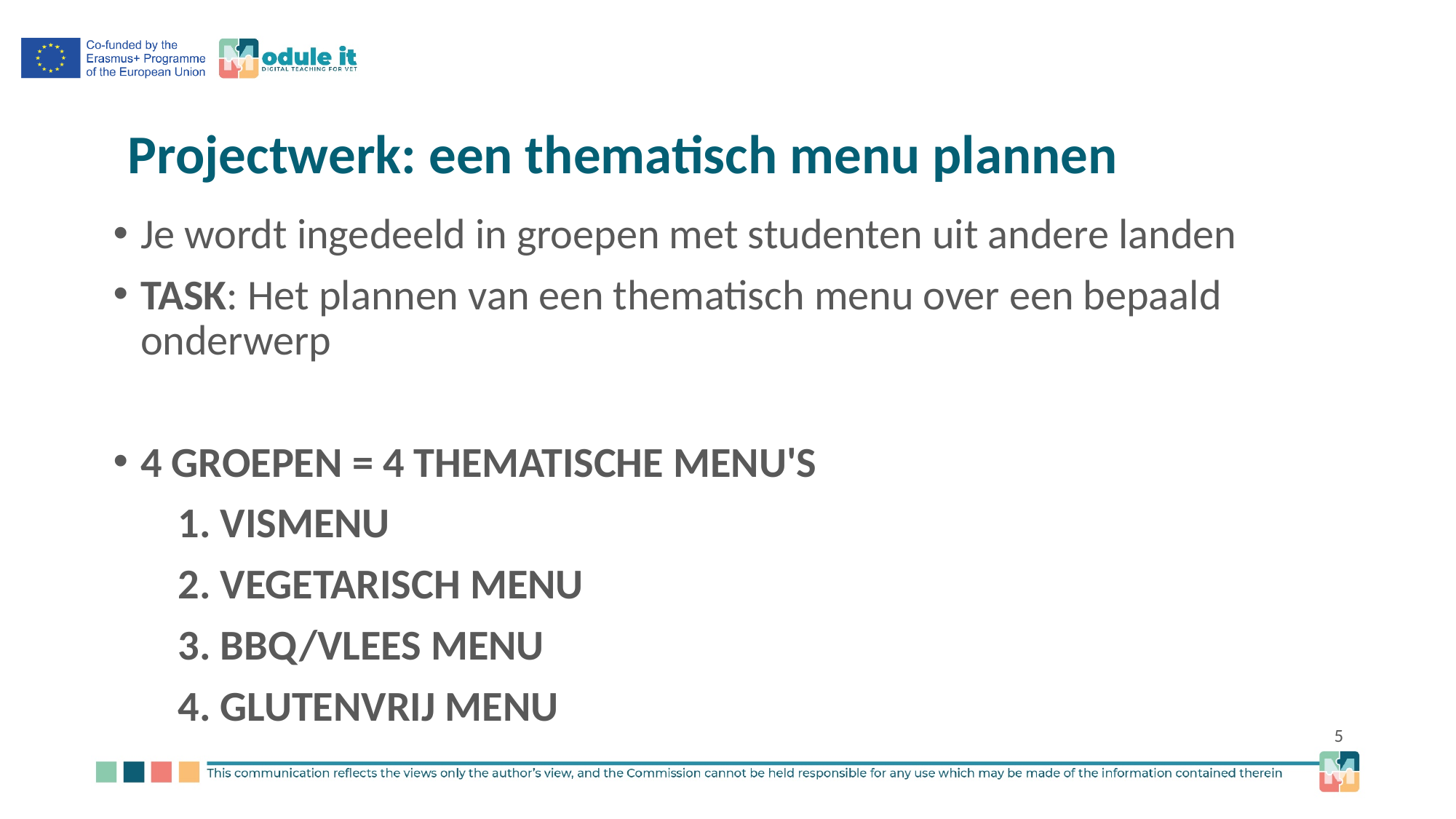

Projectwerk: een thematisch menu plannen
Je wordt ingedeeld in groepen met studenten uit andere landen
TASK: Het plannen van een thematisch menu over een bepaald onderwerp

4 GROEPEN = 4 THEMATISCHE MENU'S
1. VISMENU
2. VEGETARISCH MENU
3. BBQ/VLEES MENU
4. GLUTENVRIJ MENU